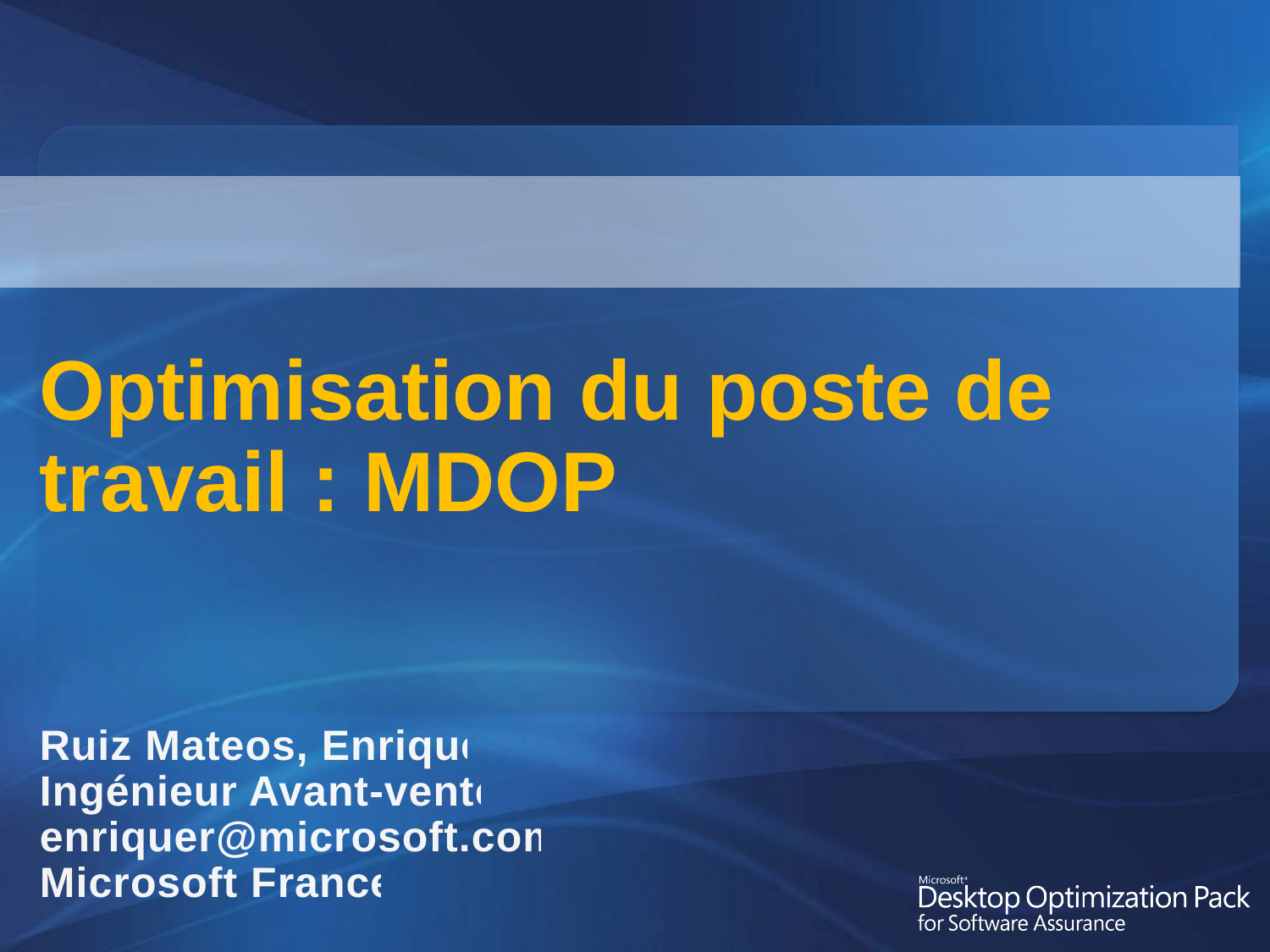

# Optimisation du poste de travail : MDOP
Ruiz Mateos, Enrique
Ingénieur Avant-vente
enriquer@microsoft.com
Microsoft France